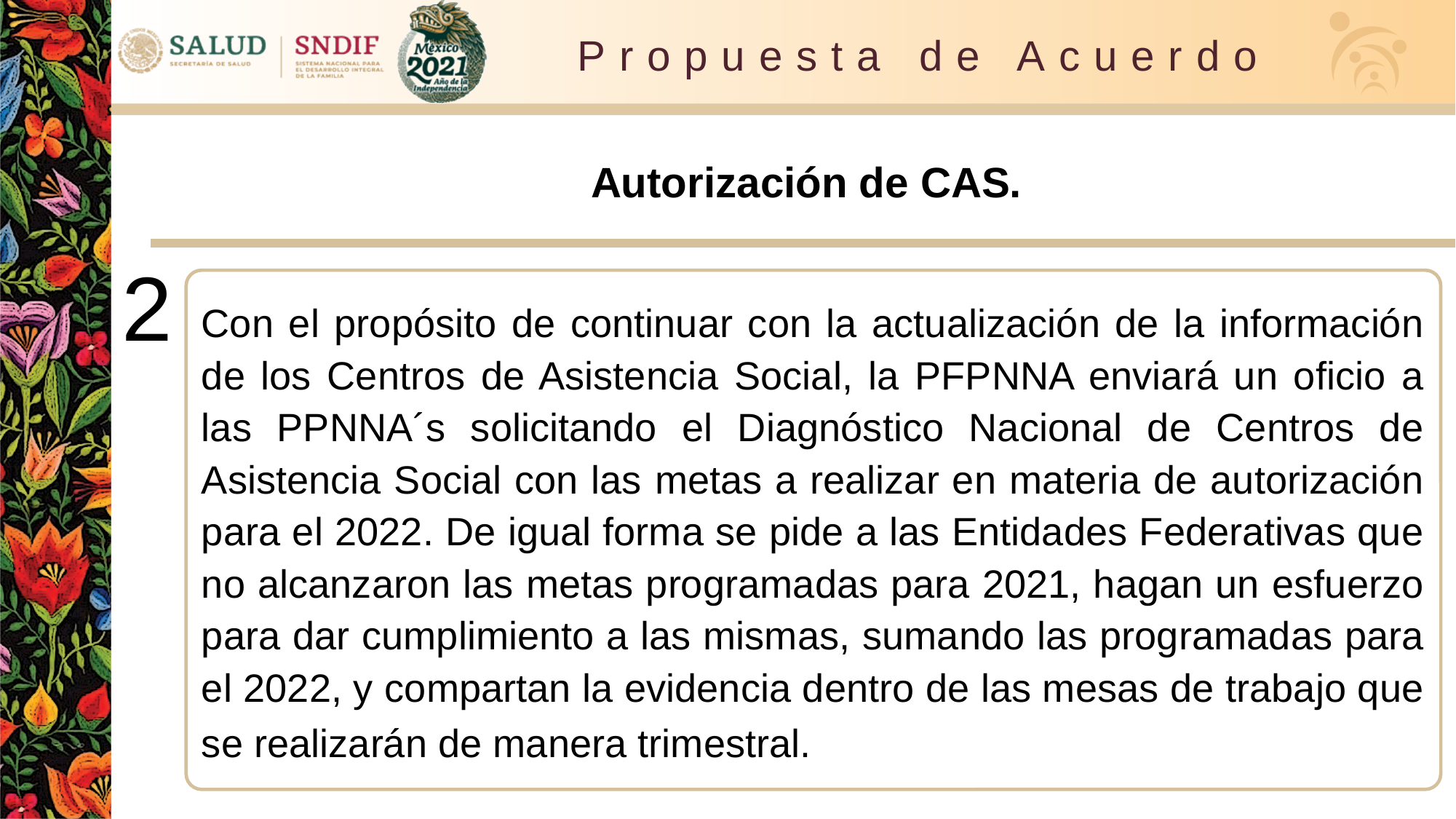

Propuesta de Acuerdo
Autorización de CAS.
2
Con el propósito de continuar con la actualización de la información de los Centros de Asistencia Social, la PFPNNA enviará un oficio a las PPNNA´s solicitando el Diagnóstico Nacional de Centros de Asistencia Social con las metas a realizar en materia de autorización para el 2022. De igual forma se pide a las Entidades Federativas que no alcanzaron las metas programadas para 2021, hagan un esfuerzo para dar cumplimiento a las mismas, sumando las programadas para el 2022, y compartan la evidencia dentro de las mesas de trabajo que se realizarán de manera trimestral.